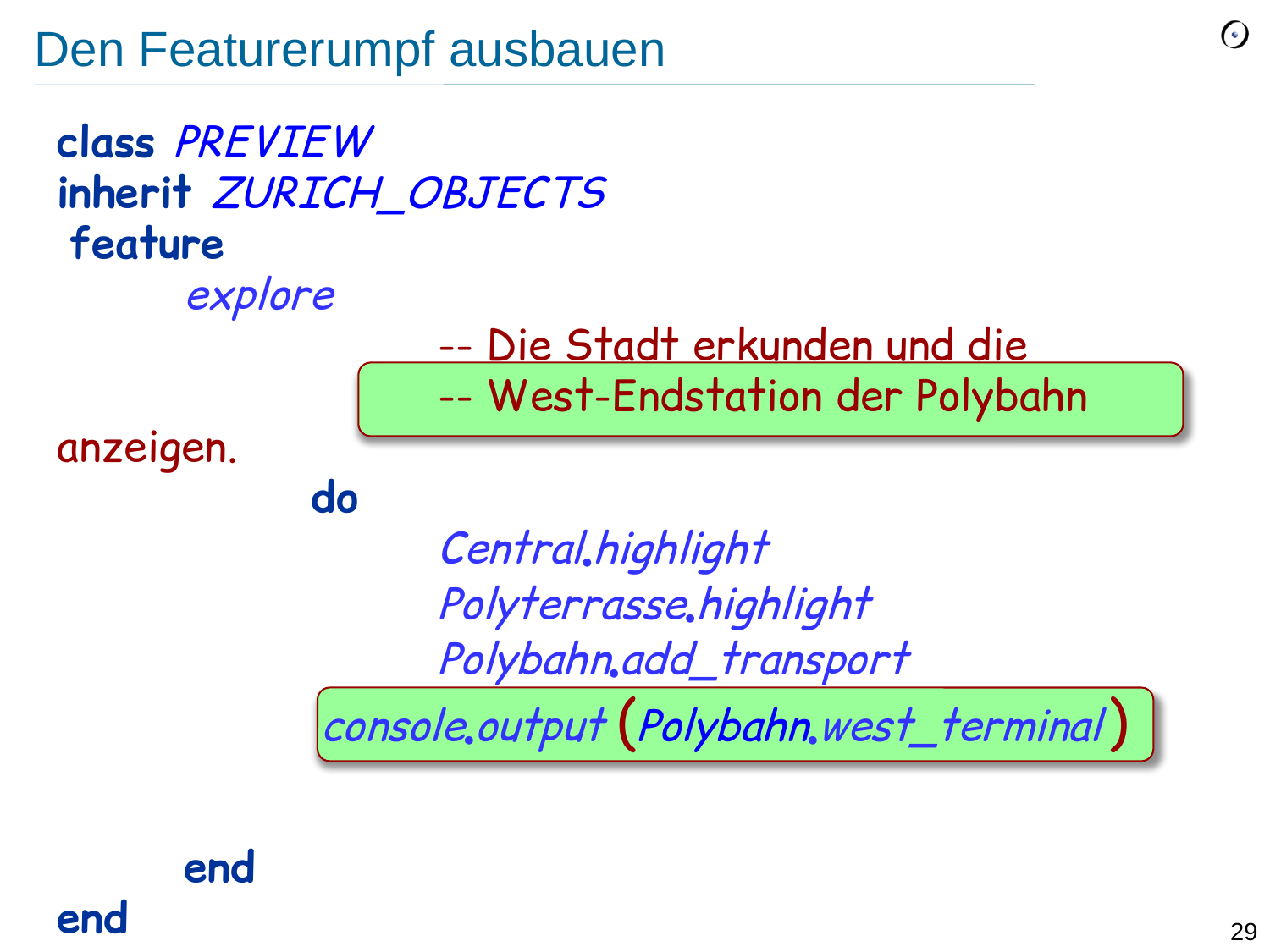

# Den Featurerumpf ausbauen
class PREVIEW
inherit ZURICH_OBJECTS
 feature
	explore
			-- Die Stadt erkunden und die
			-- West-Endstation der Polybahn anzeigen.
		do
			Central•highlight
			Polyterrasse•highlight
			Polybahn•add_transport
			Zurich_map.animate

	end
end

console•output (Polybahn•west_terminal )